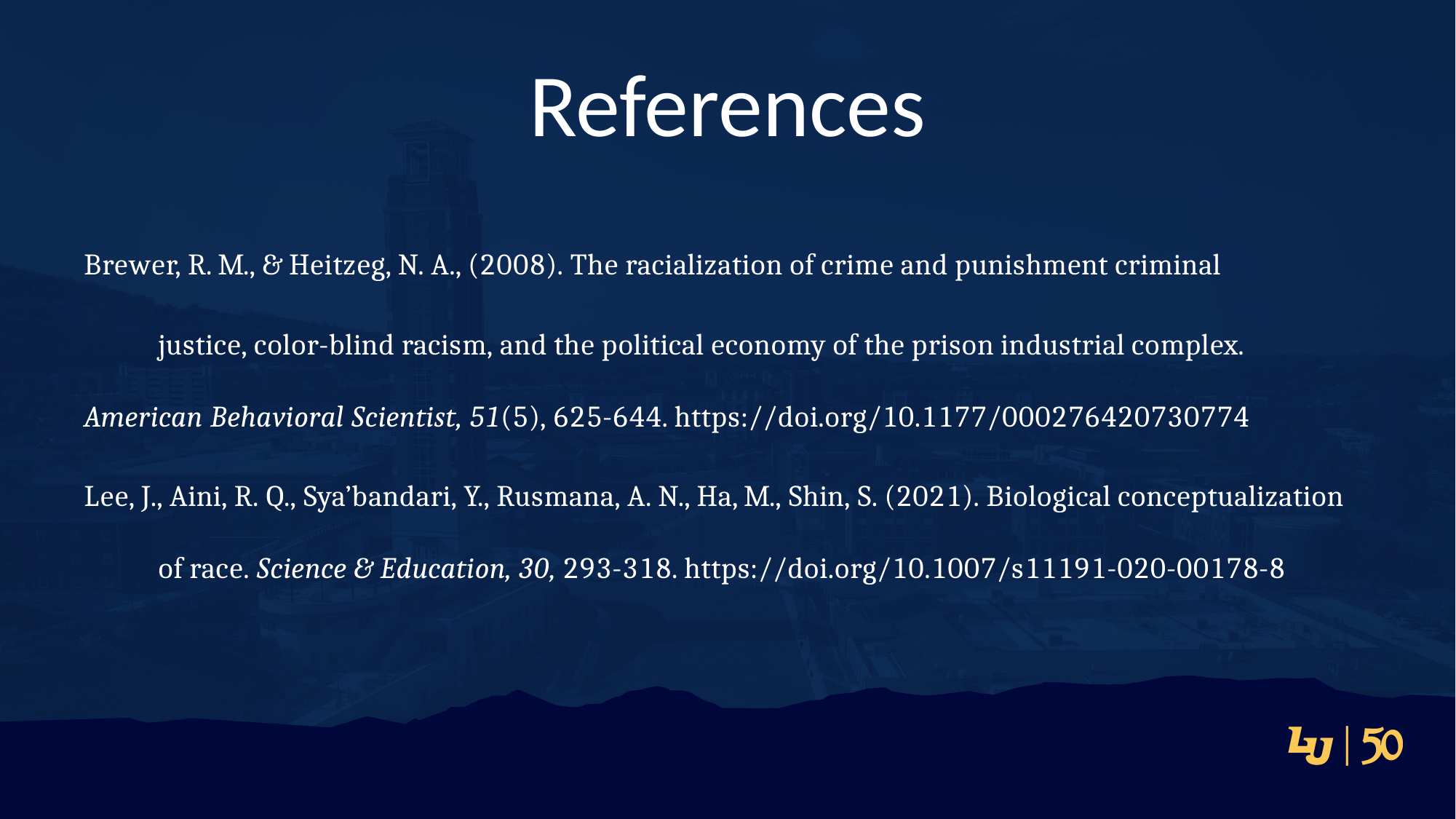

# References
Brewer, R. M., & Heitzeg, N. A., (2008). The racialization of crime and punishment criminal
	justice, color-blind racism, and the political economy of the prison industrial complex. 	American Behavioral Scientist, 51(5), 625-644. https://doi.org/10.1177/000276420730774
Lee, J., Aini, R. Q., Sya’bandari, Y., Rusmana, A. N., Ha, M., Shin, S. (2021). Biological conceptualization 	of race. Science & Education, 30, 293-318. https://doi.org/10.1007/s11191-020-00178-8